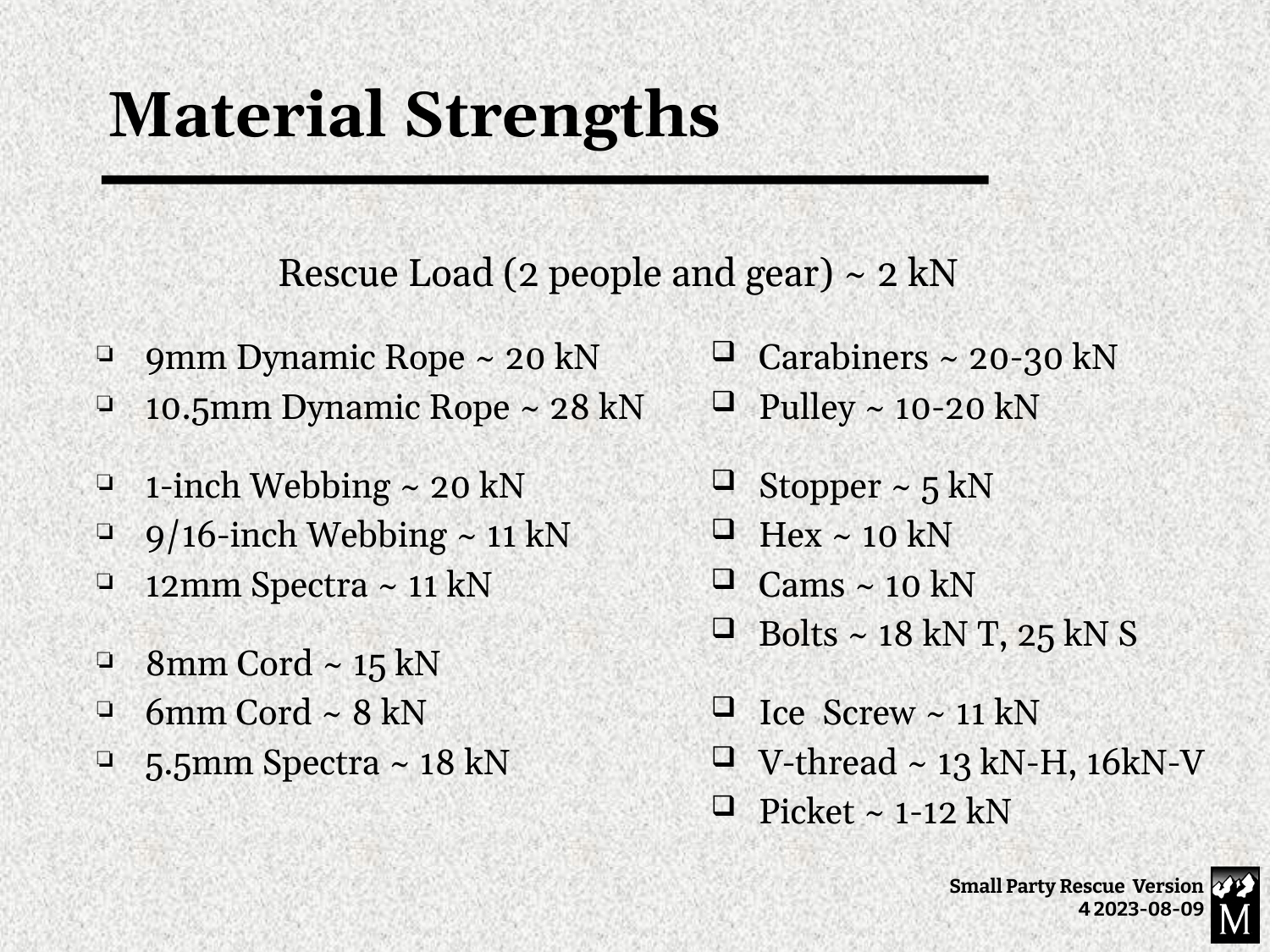

# Material Strengths
Rescue Load (2 people and gear) ~ 2 kN
9mm Dynamic Rope ~ 20 kN
10.5mm Dynamic Rope ~ 28 kN

1-inch Webbing ~ 20 kN
9/16-inch Webbing ~ 11 kN
12mm Spectra ~ 11 kN

8mm Cord ~ 15 kN
6mm Cord ~ 8 kN
5.5mm Spectra ~ 18 kN
Carabiners ~ 20-30 kN
Pulley ~ 10-20 kN

Stopper ~ 5 kN
Hex ~ 10 kN
Cams ~ 10 kN
Bolts ~ 18 kN T, 25 kN S

Ice  Screw ~ 11 kN
V-thread ~ 13 kN-H, 16kN-V
Picket ~ 1-12 kN
Small Party Rescue  Version 4 2023-08-09